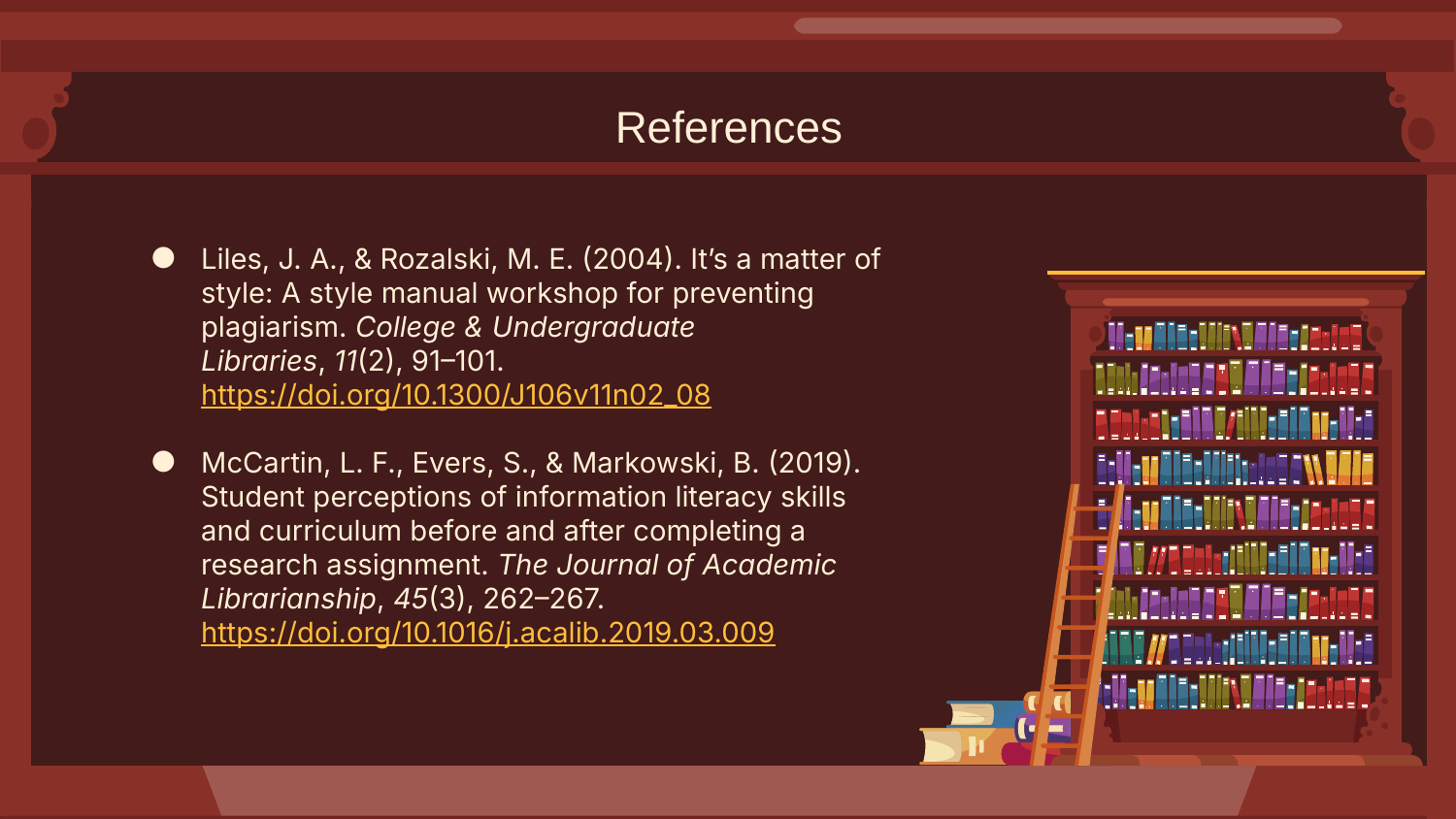

# References

Liles, J. A., & Rozalski, M. E. (2004). It’s a matter of style: A style manual workshop for preventing plagiarism. College & Undergraduate Libraries, 11(2), 91–101. https://doi.org/10.1300/J106v11n02_08

McCartin, L. F., Evers, S., & Markowski, B. (2019). Student perceptions of information literacy skills and curriculum before and after completing a research assignment. The Journal of Academic Librarianship, 45(3), 262–267. https://doi.org/10.1016/j.acalib.2019.03.009